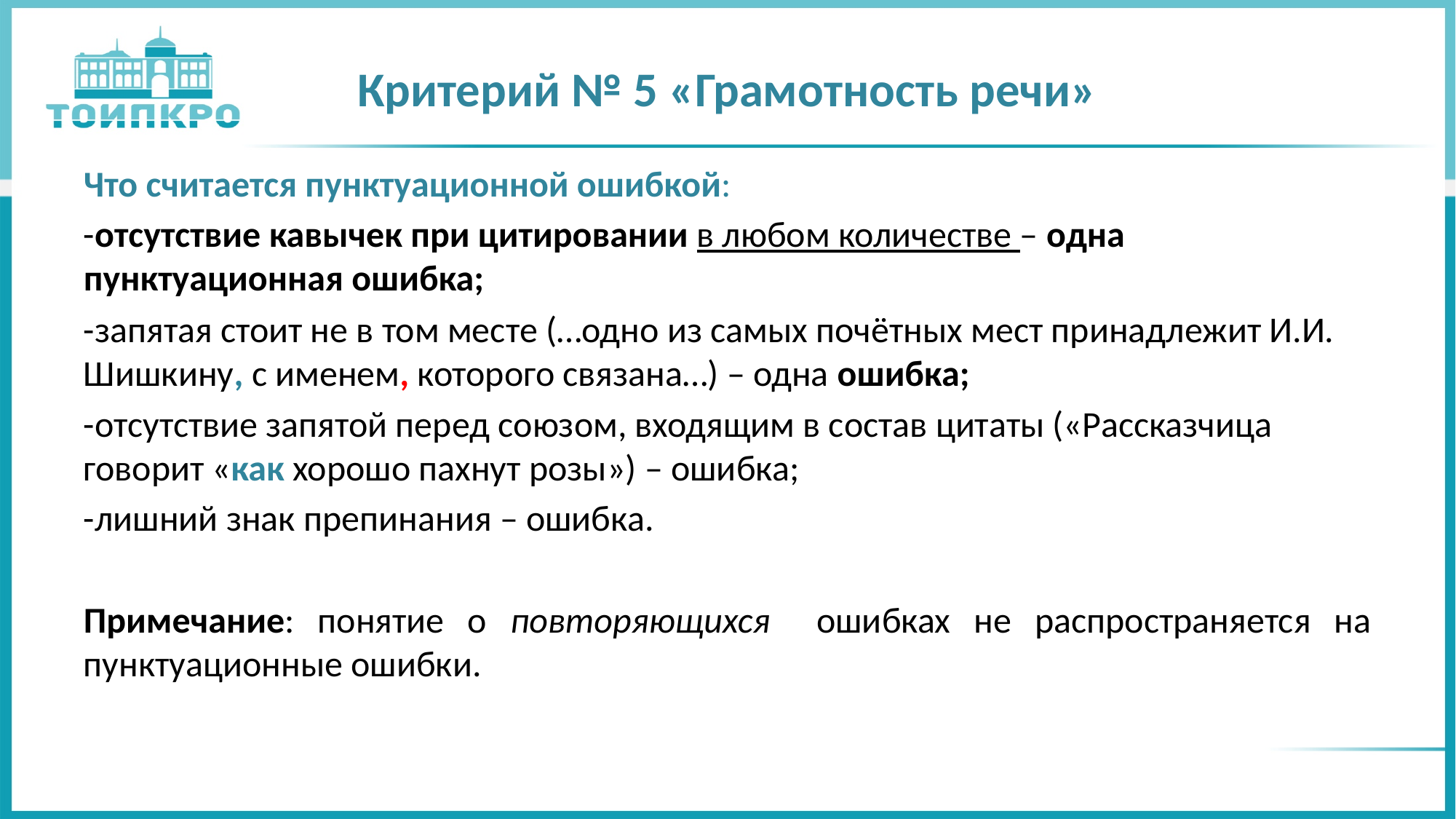

# Критерий № 5 «Грамотность речи»
Что считается пунктуационной ошибкой:
-отсутствие кавычек при цитировании в любом количестве – одна пунктуационная ошибка;
-запятая стоит не в том месте (…одно из самых почётных мест принадлежит И.И. Шишкину, с именем, которого связана…) – одна ошибка;
-отсутствие запятой перед союзом, входящим в состав цитаты («Рассказчица говорит «как хорошо пахнут розы») – ошибка;
-лишний знак препинания – ошибка.

Примечание: понятие о повторяющихся  ошибках не распространяется на пунктуационные ошибки.